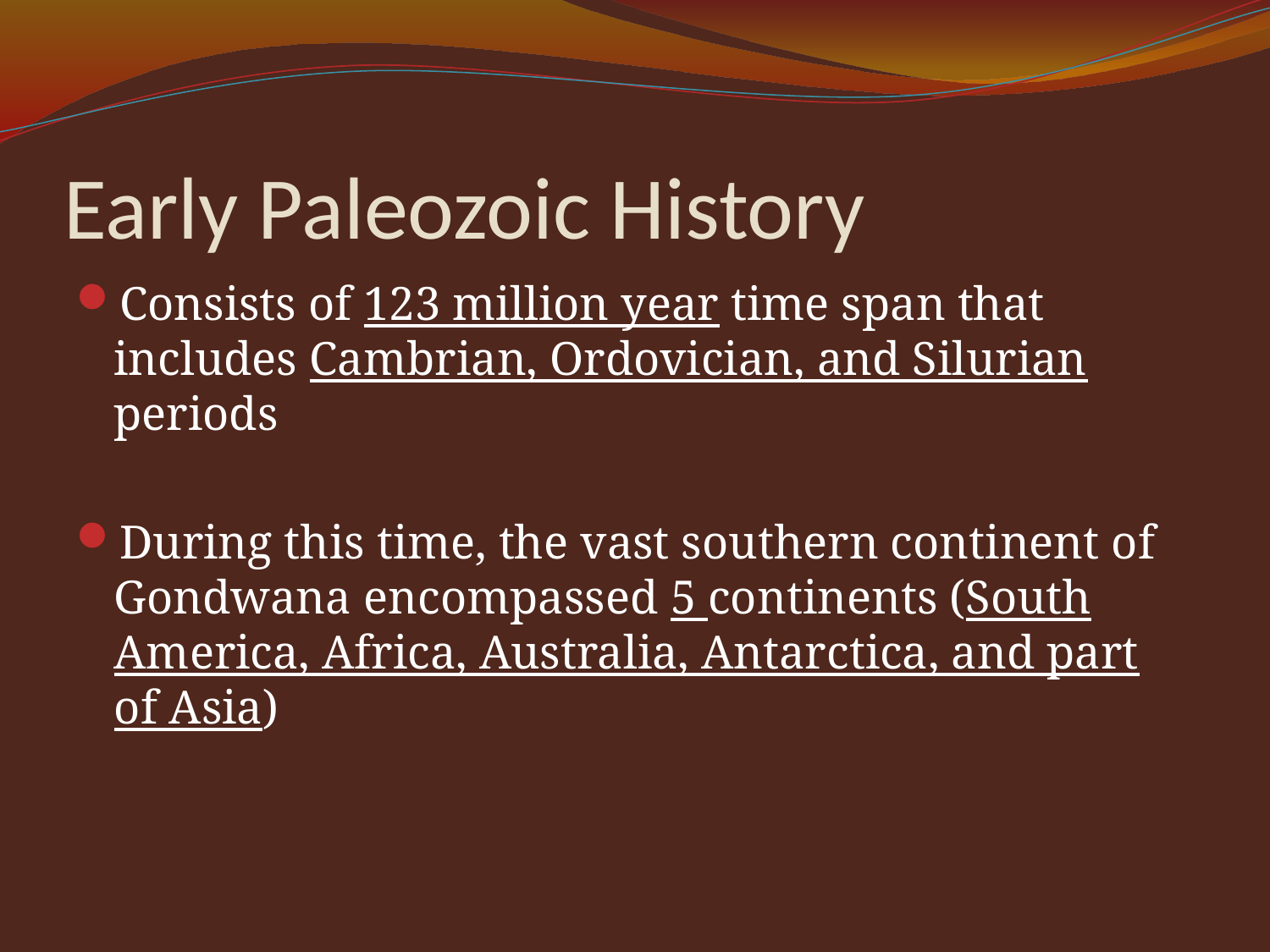

# Early Paleozoic History
Consists of 123 million year time span that includes Cambrian, Ordovician, and Silurian periods

During this time, the vast southern continent of Gondwana encompassed 5 continents (South America, Africa, Australia, Antarctica, and part of Asia)